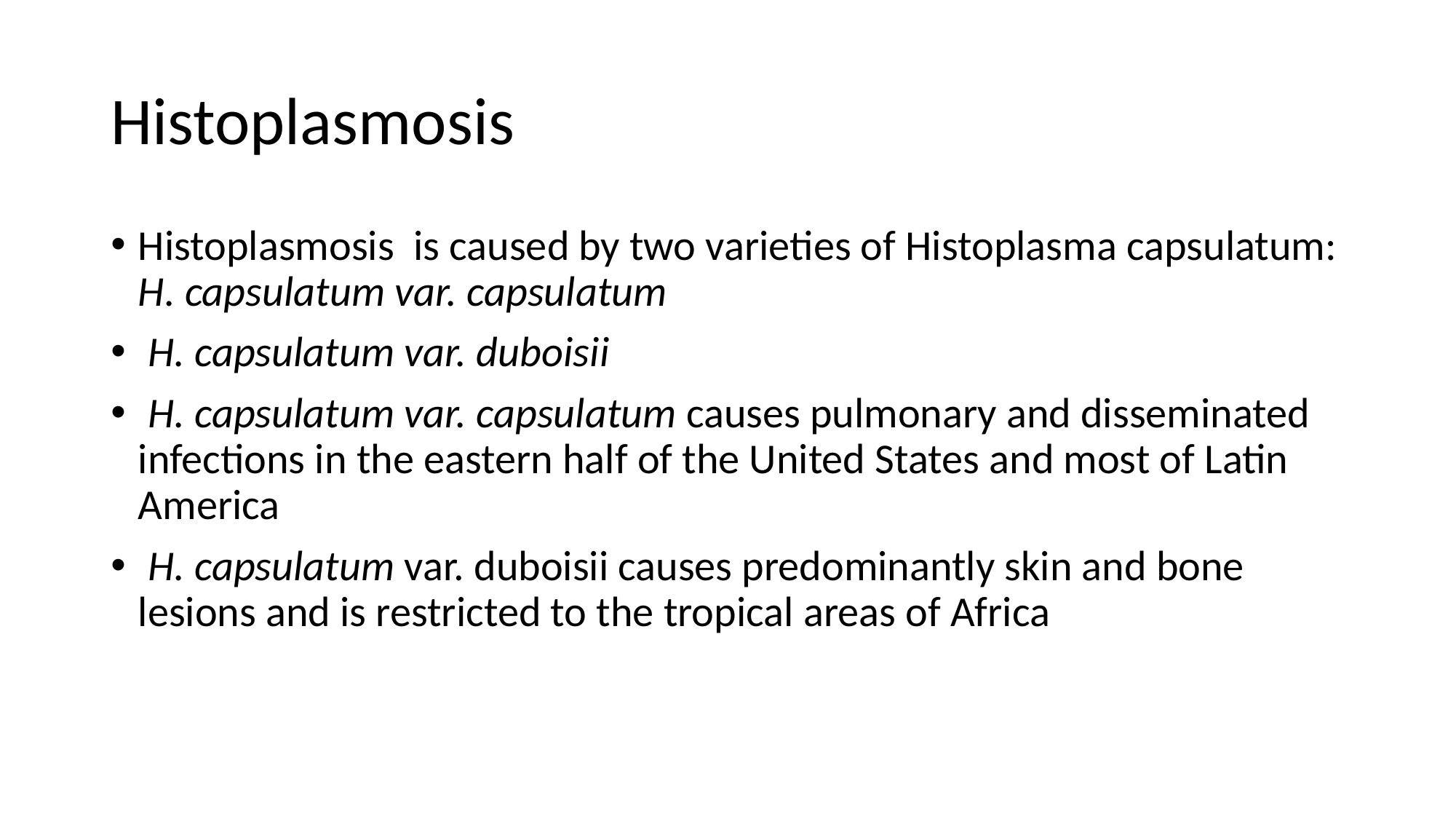

# Histoplasmosis
Histoplasmosis  is caused by two varieties of Histoplasma capsulatum: H. capsulatum var. capsulatum
 H. capsulatum var. duboisii
 H. capsulatum var. capsulatum causes pulmonary and disseminated infections in the eastern half of the United States and most of Latin America
 H. capsulatum var. duboisii causes predominantly skin and bone lesions and is restricted to the tropical areas of Africa